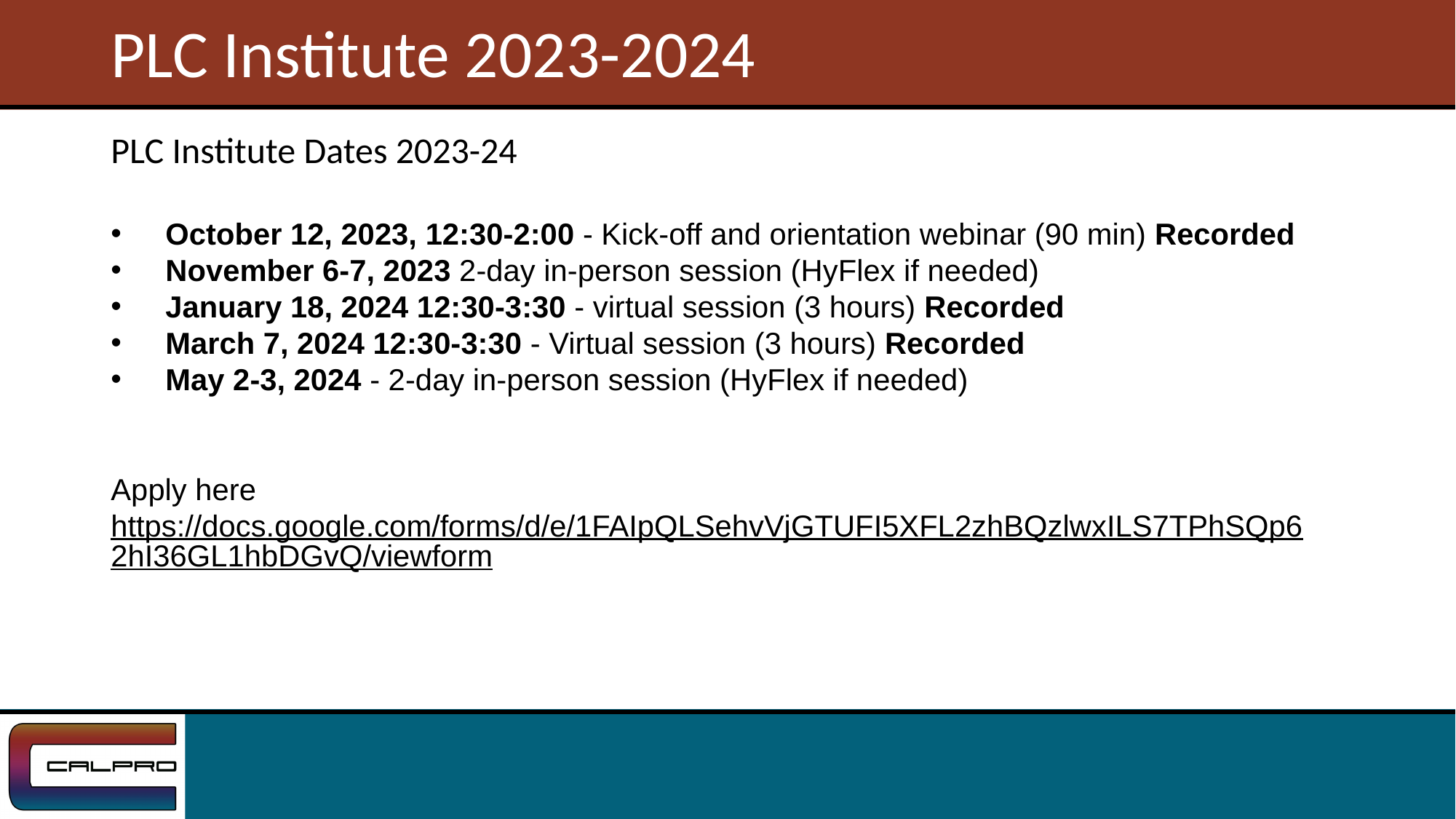

# PLC Institute 2023-2024
PLC Institute Dates 2023-24

October 12, 2023, 12:30-2:00 - Kick-off and orientation webinar (90 min) Recorded
November 6-7, 2023 2-day in-person session (HyFlex if needed)
January 18, 2024 12:30-3:30 - virtual session (3 hours) Recorded
March 7, 2024 12:30-3:30 - Virtual session (3 hours) Recorded
May 2-3, 2024 - 2-day in-person session (HyFlex if needed)

Apply here
https://docs.google.com/forms/d/e/1FAIpQLSehvVjGTUFI5XFL2zhBQzlwxILS7TPhSQp62hI36GL1hbDGvQ/viewform